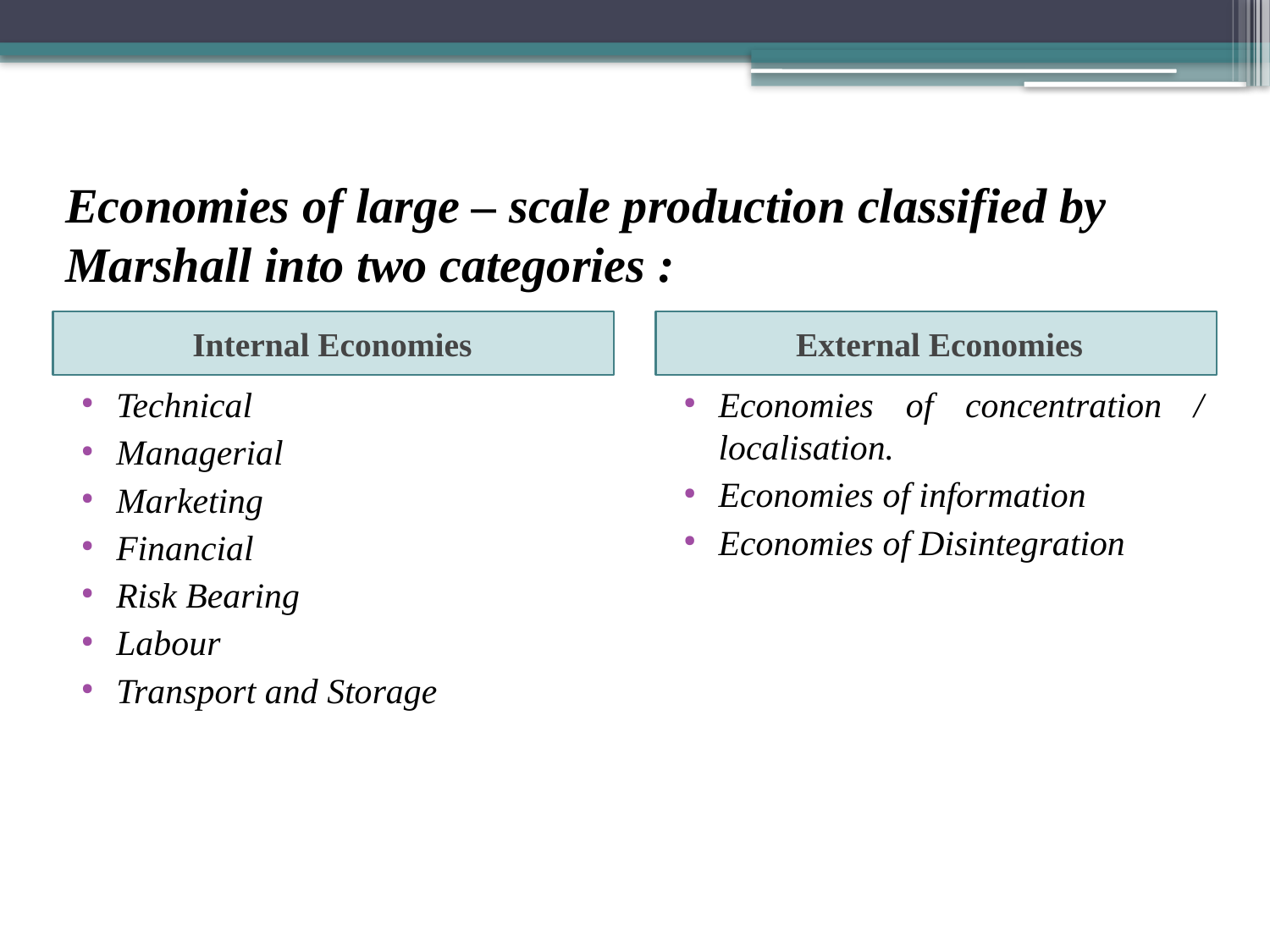

# Economies of large – scale production classified by Marshall into two categories :
Internal Economies
External Economies
Technical
Managerial
Marketing
Financial
Risk Bearing
Labour
Transport and Storage

Economies of concentration / localisation.
Economies of information
Economies of Disintegration